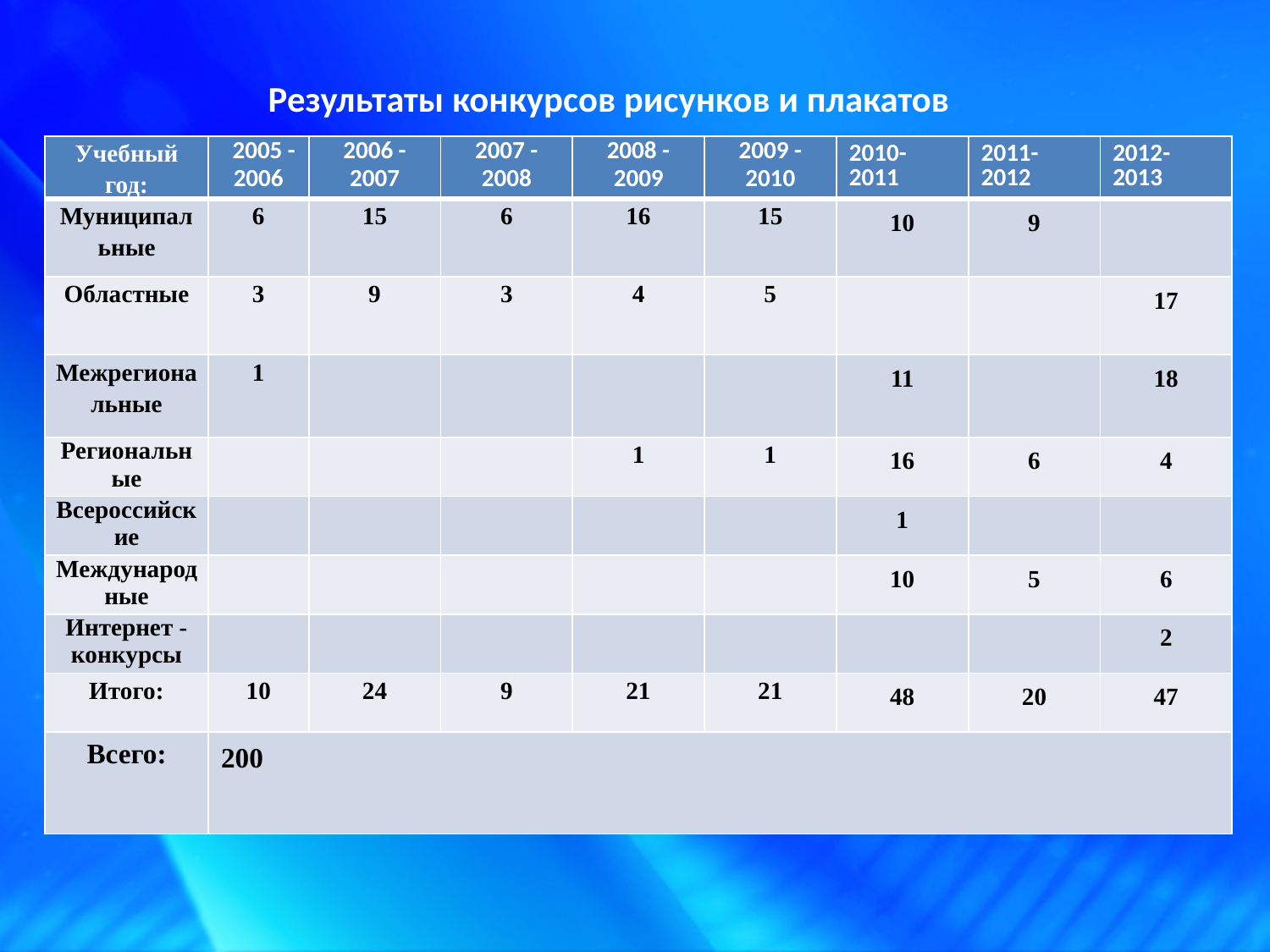

# Результаты конкурсов рисунков и плакатов
| Учебный год: | 2005 -2006 | 2006 -2007 | 2007 -2008 | 2008 -2009 | 2009 -2010 | 2010-2011 | 2011-2012 | 2012-2013 |
| --- | --- | --- | --- | --- | --- | --- | --- | --- |
| Муниципальные | 6 | 15 | 6 | 16 | 15 | 10 | 9 |  |
| Областные | 3 | 9 | 3 | 4 | 5 |  |  | 17 |
| Межрегиональные | 1 |  |  |  |  | 11 |  | 18 |
| Региональные |  |  |  | 1 | 1 | 16 | 6 | 4 |
| Всероссийские |  |  |  |  |  | 1 |  |  |
| Международные |  |  |  |  |  | 10 | 5 | 6 |
| Интернет - конкурсы |  |  |  |  |  |  |  | 2 |
| Итого: | 10 | 24 | 9 | 21 | 21 | 48 | 20 | 47 |
| Всего: | 200 |  |  |  |  |  |  |  |